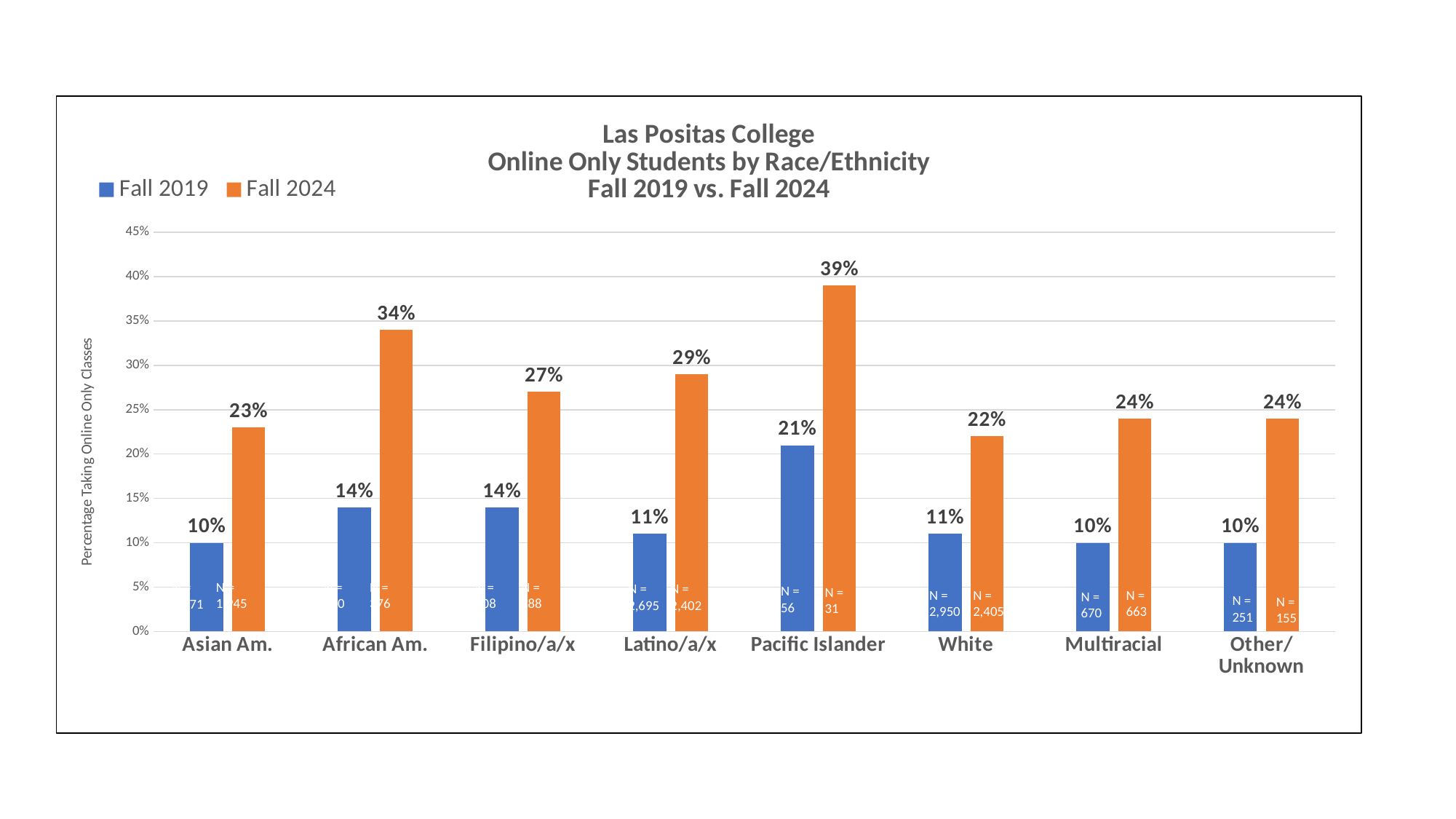

### Chart: Las Positas College
Online Only Students by Race/Ethnicity
Fall 2019 vs. Fall 2024

| Category |  |  |
|---|---|---|
| Asian Am. | 0.1 | 0.23 |
| African Am. | 0.14 | 0.34 |
| Filipino/a/x | 0.14 | 0.27 |
| Latino/a/x | 0.11 | 0.29 |
| Pacific Islander | 0.21 | 0.39 |
| White | 0.11 | 0.22 |
| Multiracial | 0.1 | 0.24 |
| Other/Unknown | 0.1 | 0.24 |
N =
1,945
N =
360
N =
376
N =
408
N =
388
N =
1,671
N =
2,695
N =
2,402
N =
56
N =
31
N =
2,950
N =
2,405
N =
663
N =
670
N =
251
N =
155